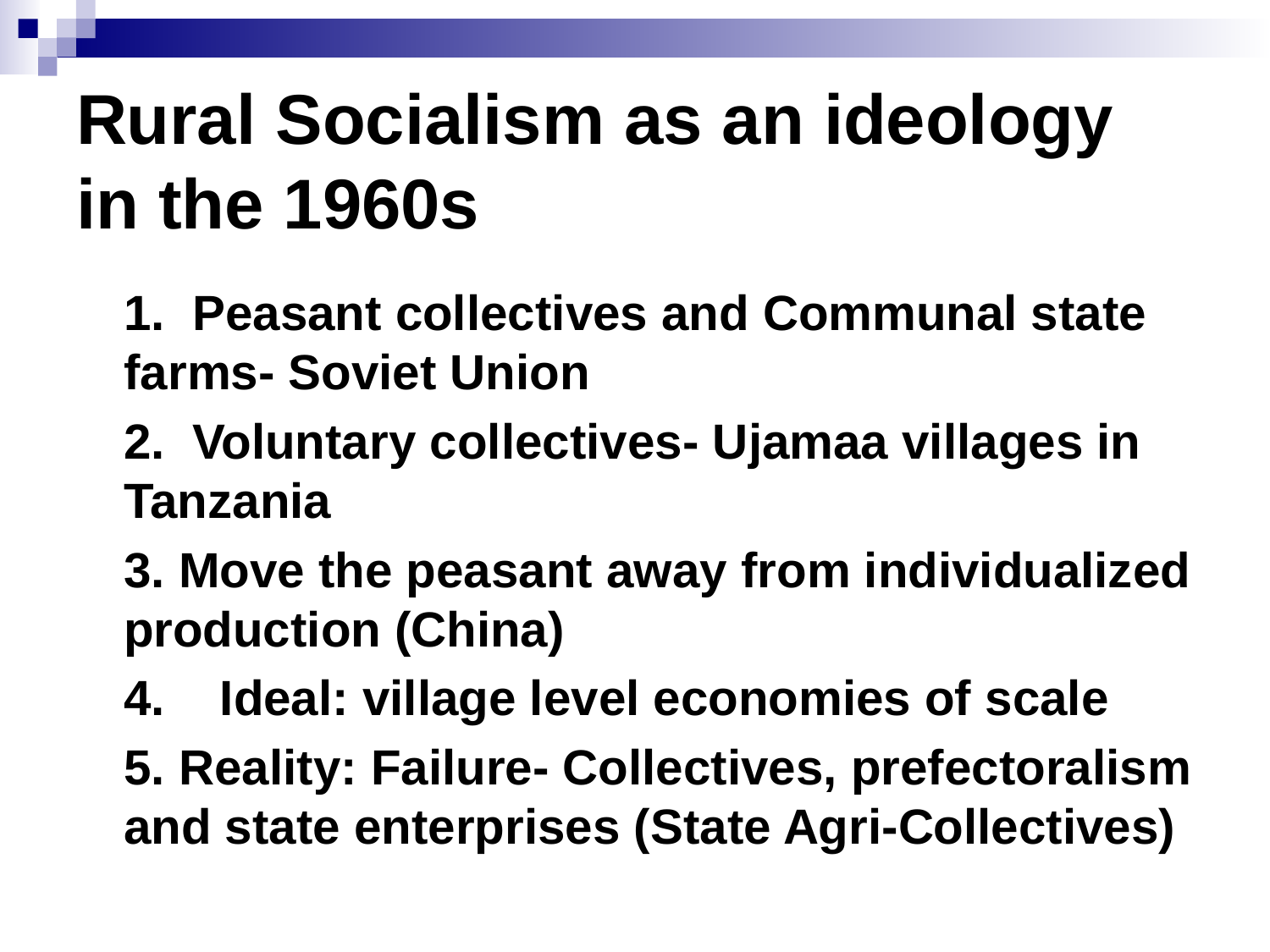

# Rural Socialism as an ideology in the 1960s
	1.  Peasant collectives and Communal state farms- Soviet Union
	2.  Voluntary collectives- Ujamaa villages in Tanzania
	3. Move the peasant away from individualized production (China)
	4.    Ideal: village level economies of scale
	5. Reality: Failure- Collectives, prefectoralism and state enterprises (State Agri-Collectives)